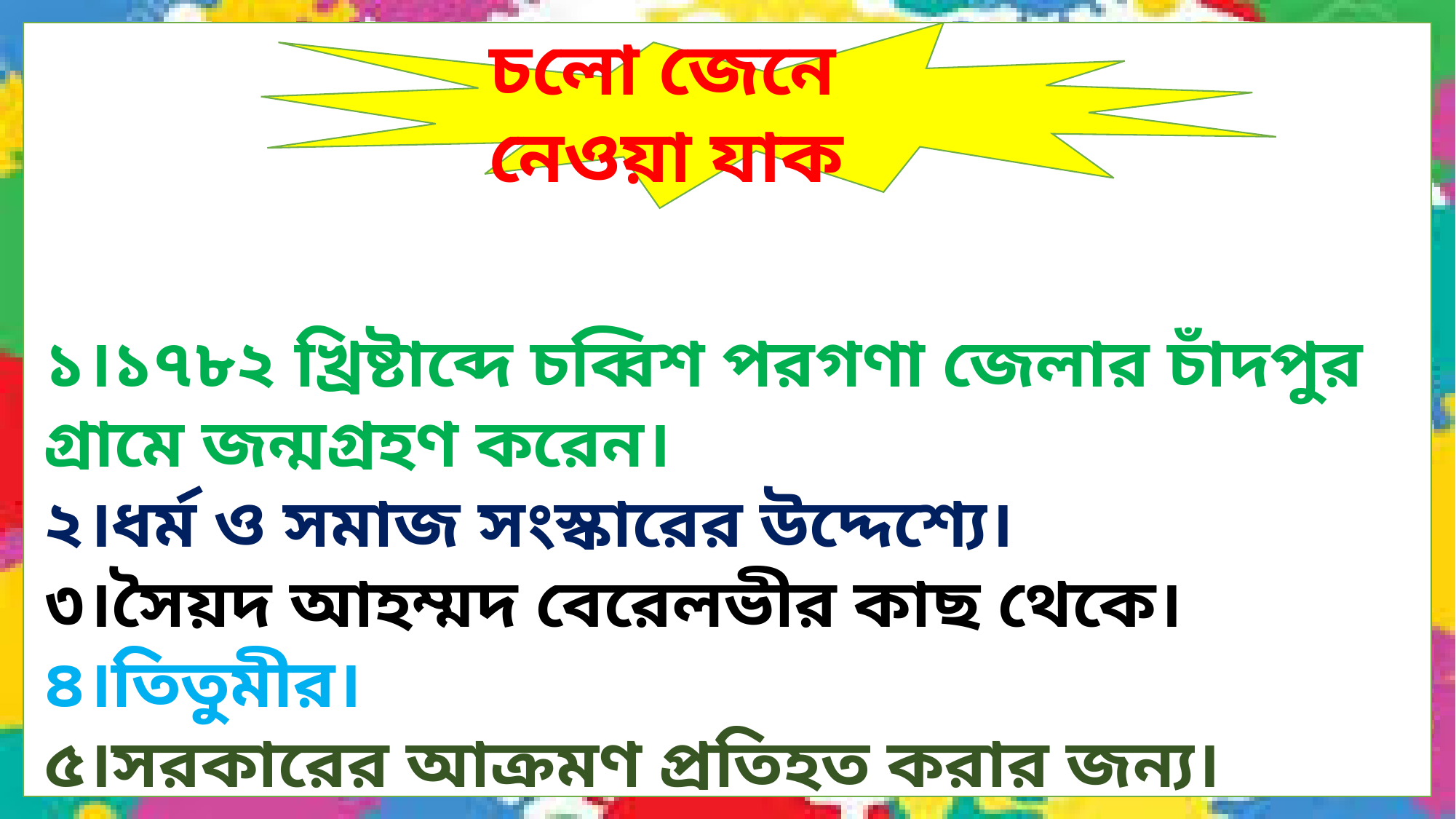

চলো জেনে নেওয়া যাক
১।১৭৮২ খ্রিষ্টাব্দে চব্বিশ পরগণা জেলার চাঁদপুর গ্রামে জন্মগ্রহণ করেন।
২।ধর্ম ও সমাজ সংস্কারের উদ্দেশ্যে।
৩।সৈয়দ আহম্মদ বেরেলভীর কাছ থেকে।
৪।তিতুমীর।
৫।সরকারের আক্রমণ প্রতিহত করার জন্য।